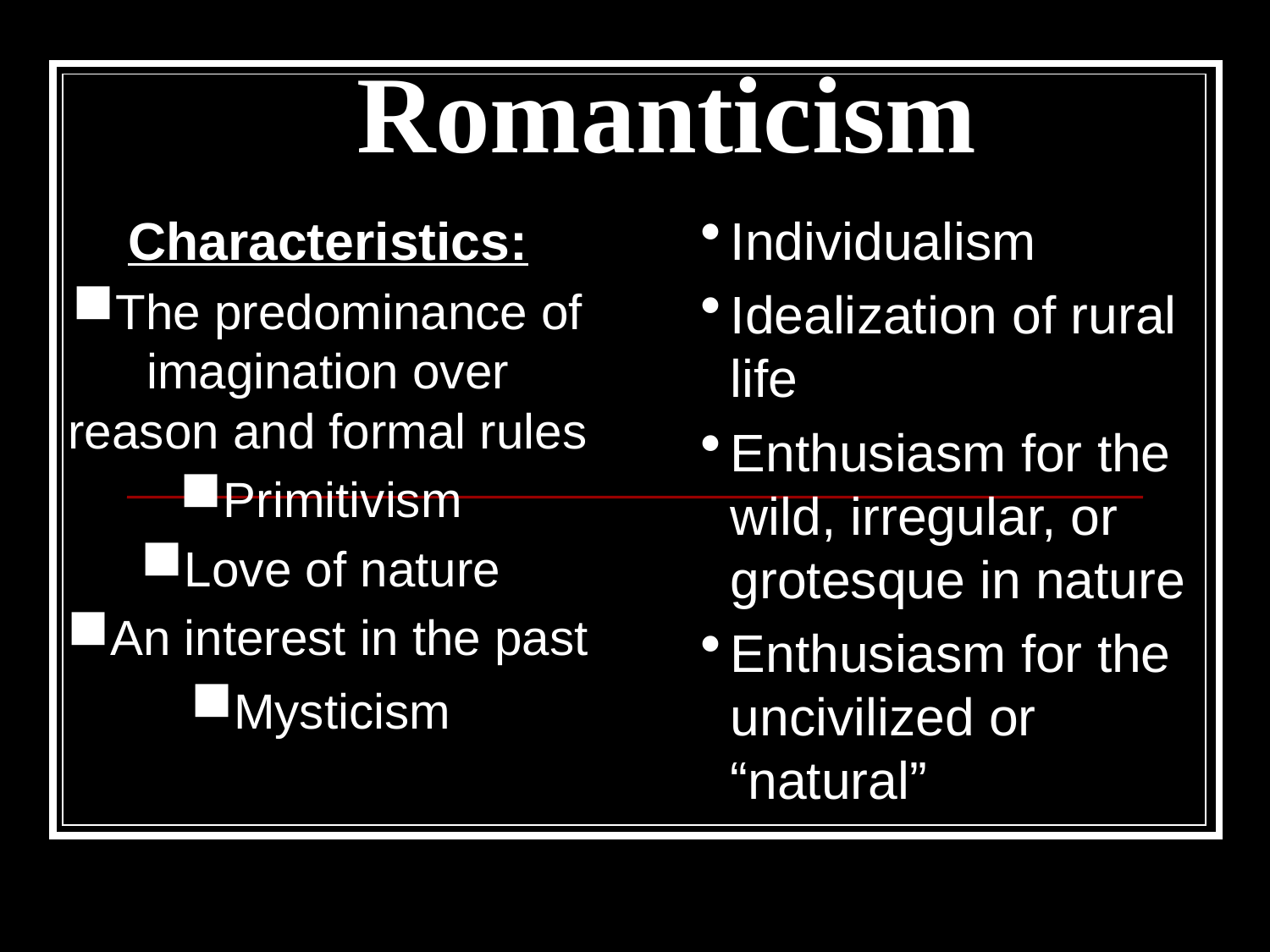

# Romanticism
Characteristics:
The predominance of imagination over reason and formal rules
Primitivism
Love of nature
An interest in the past
Mysticism
Individualism
Idealization of rural life
Enthusiasm for the wild, irregular, or grotesque in nature
Enthusiasm for the uncivilized or “natural”